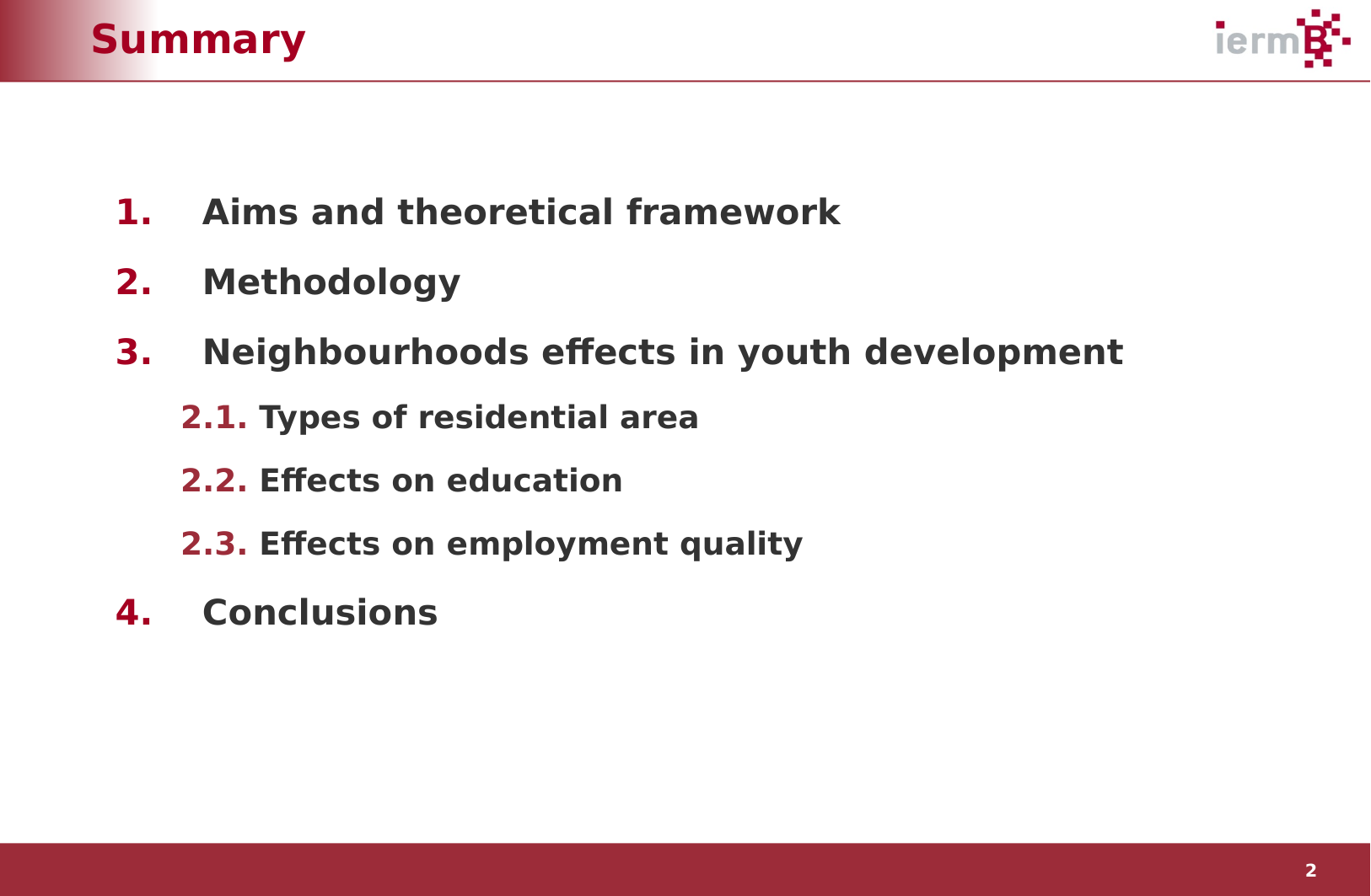

Summary
Aims and theoretical framework
Methodology
Neighbourhoods effects in youth development
2.1. Types of residential area
2.2. Effects on education
2.3. Effects on employment quality
Conclusions